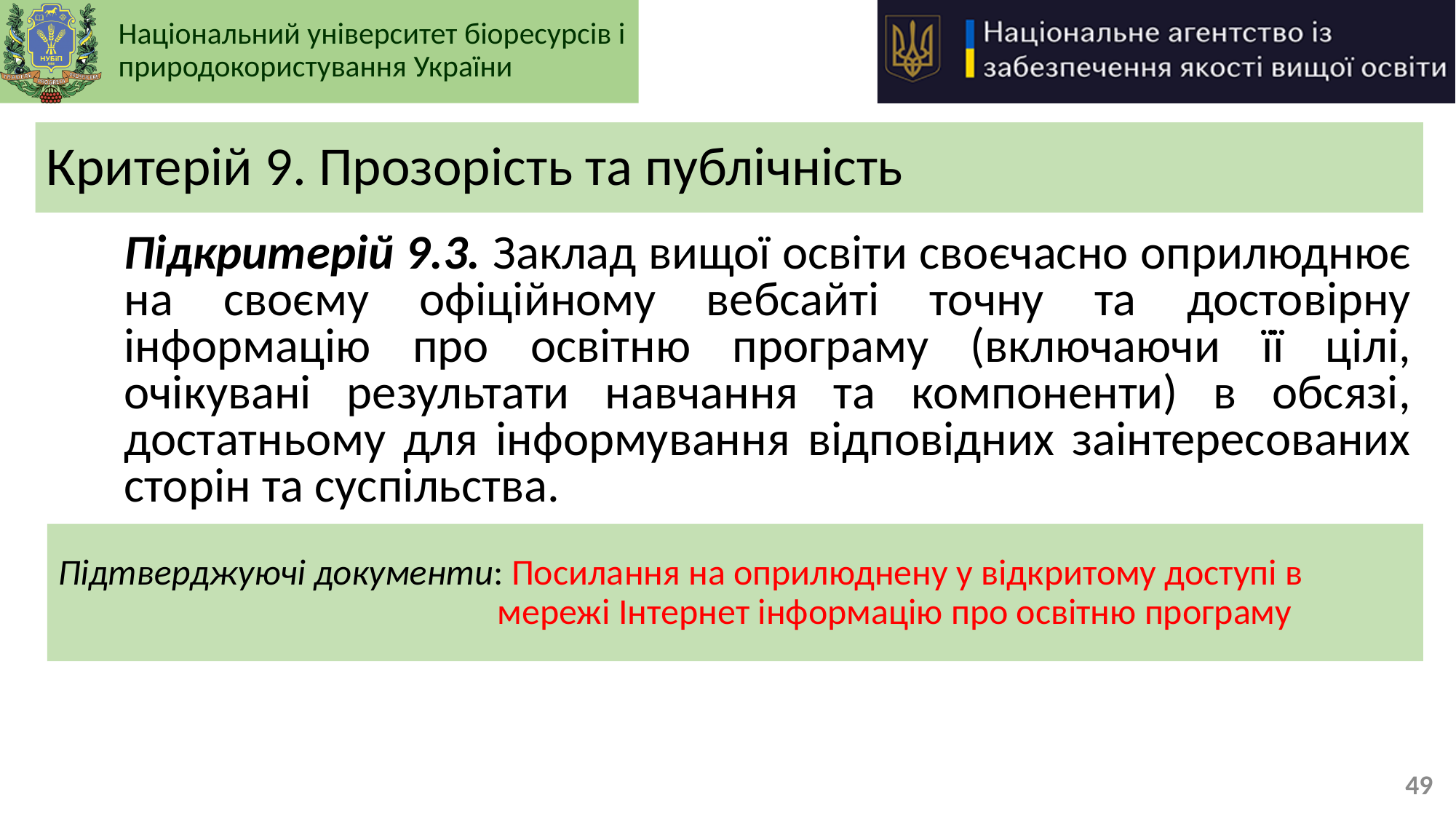

# Критерій 9. Прозорість та публічність
Підкритерій 9.3. Заклад вищої освіти своєчасно оприлюднює на своєму офіційному вебсайті точну та достовірну інформацію про освітню програму (включаючи її цілі, очікувані результати навчання та компоненти) в обсязі, достатньому для інформування відповідних заінтересованих сторін та суспільства.
Підтверджуючі документи: Посилання на оприлюднену у відкритому доступі в мережі Інтернет інформацію про освітню програму
49